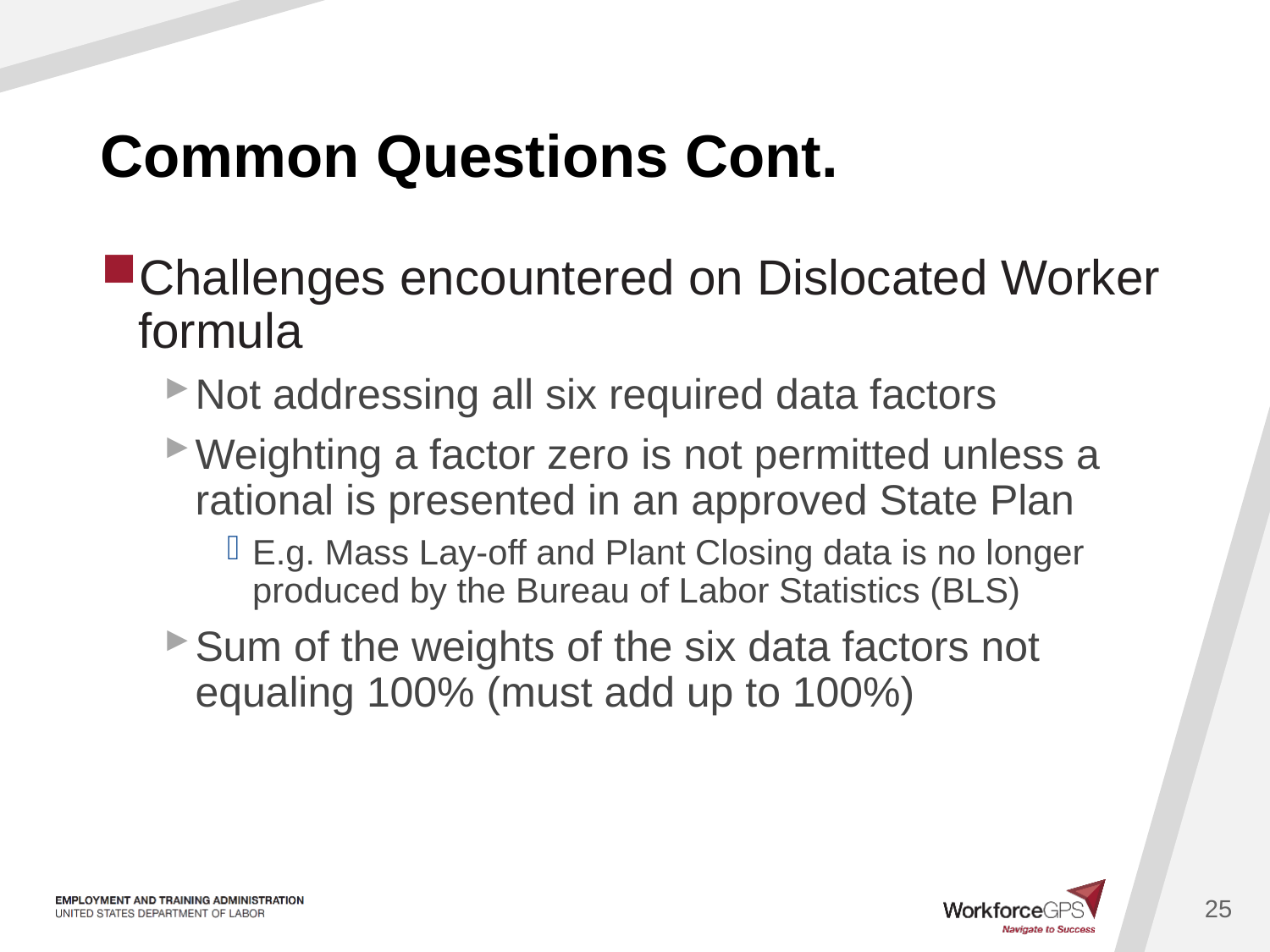

# Common Questions Cont.
Challenges encountered on Dislocated Worker formula
Not addressing all six required data factors
Weighting a factor zero is not permitted unless a rational is presented in an approved State Plan
E.g. Mass Lay-off and Plant Closing data is no longer produced by the Bureau of Labor Statistics (BLS)
Sum of the weights of the six data factors not equaling 100% (must add up to 100%)
25